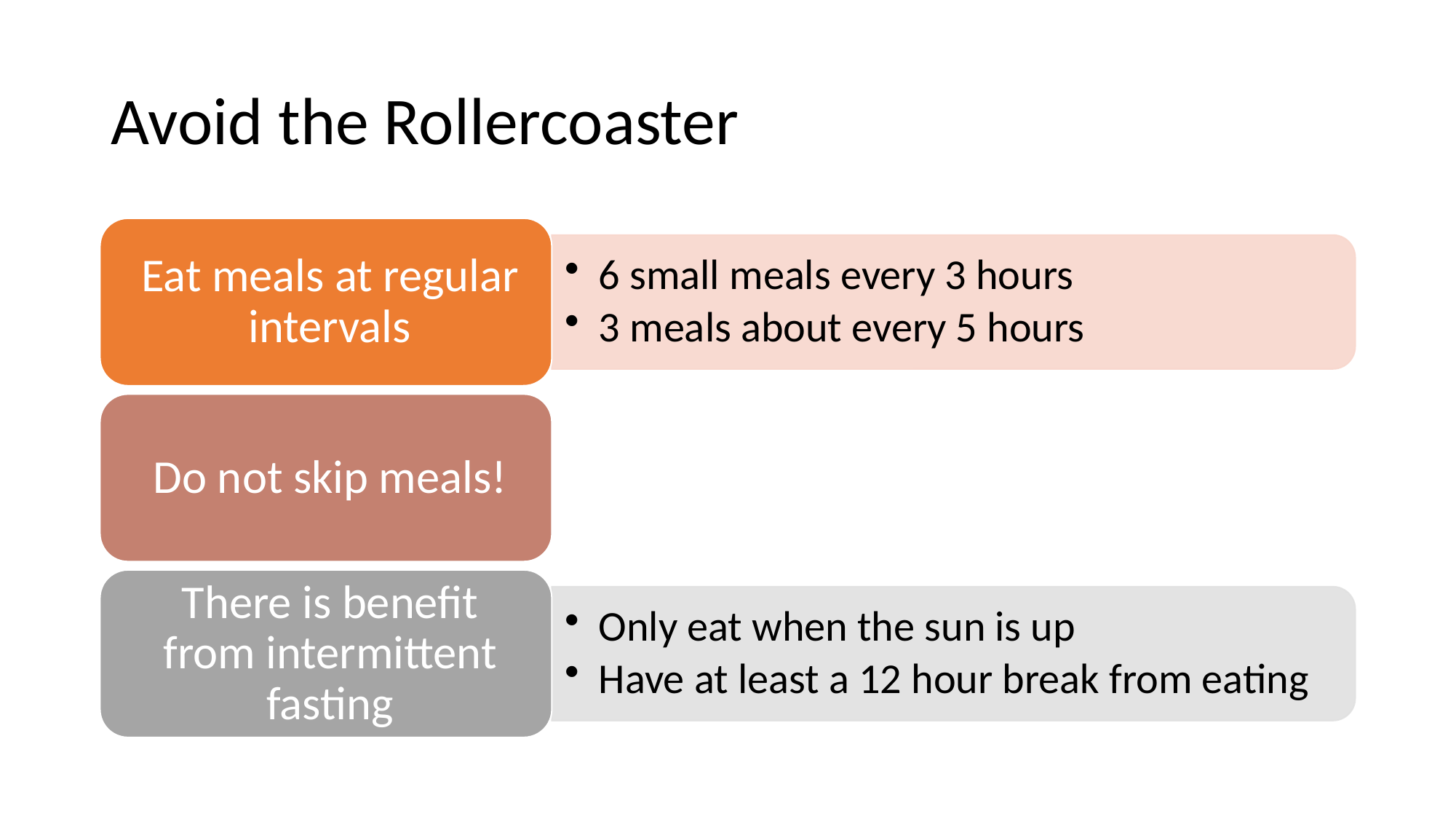

# Avoid the Rollercoaster
6 small meals every 3 hours
3 meals about every 5 hours
Eat meals at regular intervals
Do not skip meals!
Only eat when the sun is up
Have at least a 12 hour break from eating
There is benefit from intermittent fasting